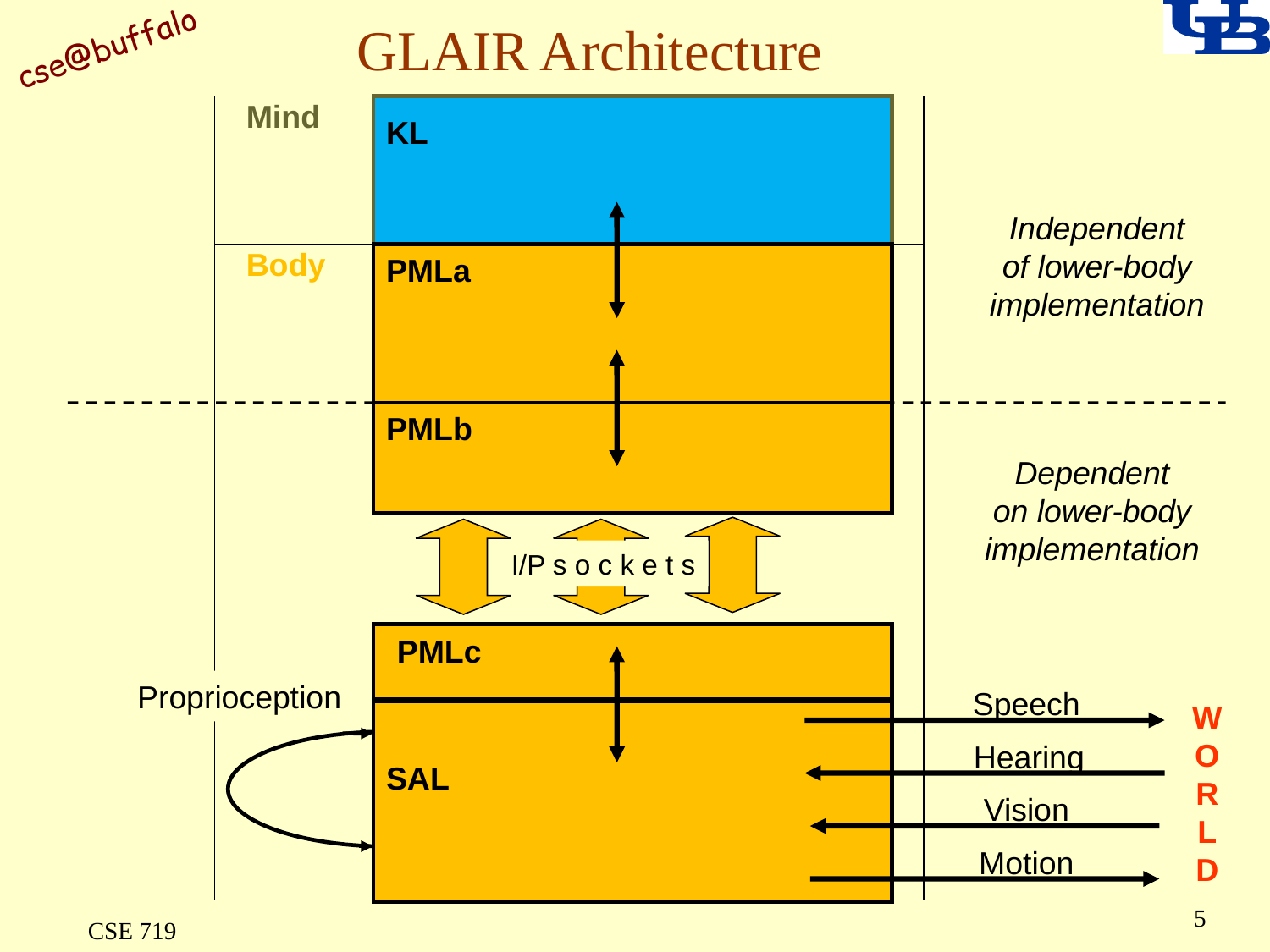

GLAIR Architecture
Mind

KL

Independent
of lower-body
implementation
Body

PMLa

PMLb
Dependent
on lower-body
implementation

 I/P s o c k e t s

PMLc

Proprioception
Speech
W
O
R
L
D

Hearing

SAL

Vision

Motion

S. C. Shapiro

5
CSE 719